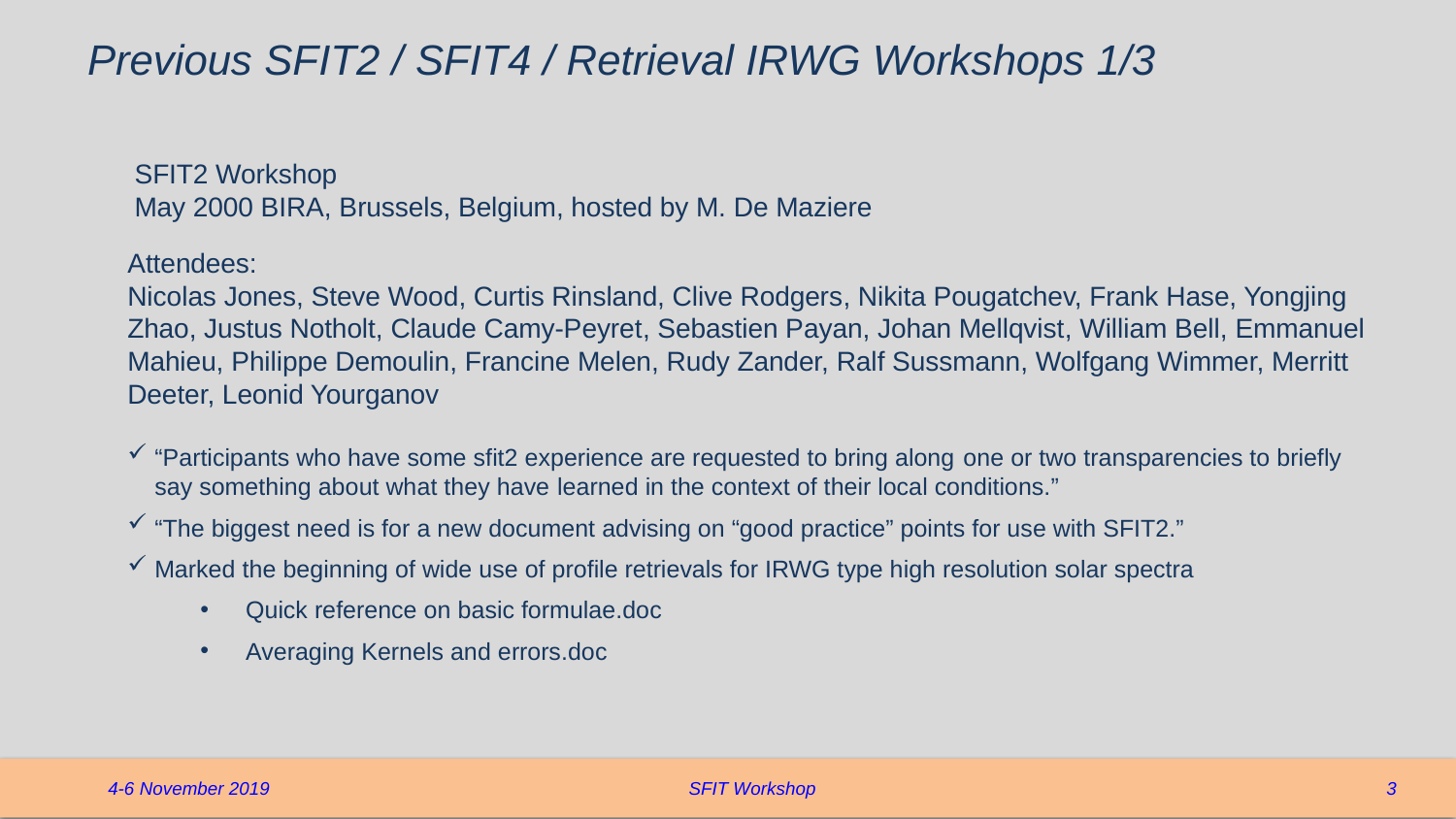

# Previous SFIT2 / SFIT4 / Retrieval IRWG Workshops 1/3
SFIT2 Workshop
May 2000 BIRA, Brussels, Belgium, hosted by M. De Maziere
Attendees:
Nicolas Jones, Steve Wood, Curtis Rinsland, Clive Rodgers, Nikita Pougatchev, Frank Hase, Yongjing Zhao, Justus Notholt, Claude Camy-Peyret, Sebastien Payan, Johan Mellqvist, William Bell, Emmanuel Mahieu, Philippe Demoulin, Francine Melen, Rudy Zander, Ralf Sussmann, Wolfgang Wimmer, Merritt Deeter, Leonid Yourganov

“Participants who have some sfit2 experience are requested to bring along one or two transparencies to briefly say something about what they have learned in the context of their local conditions.”
“The biggest need is for a new document advising on “good practice” points for use with SFIT2.”
Marked the beginning of wide use of profile retrievals for IRWG type high resolution solar spectra
Quick reference on basic formulae.doc
Averaging Kernels and errors.doc